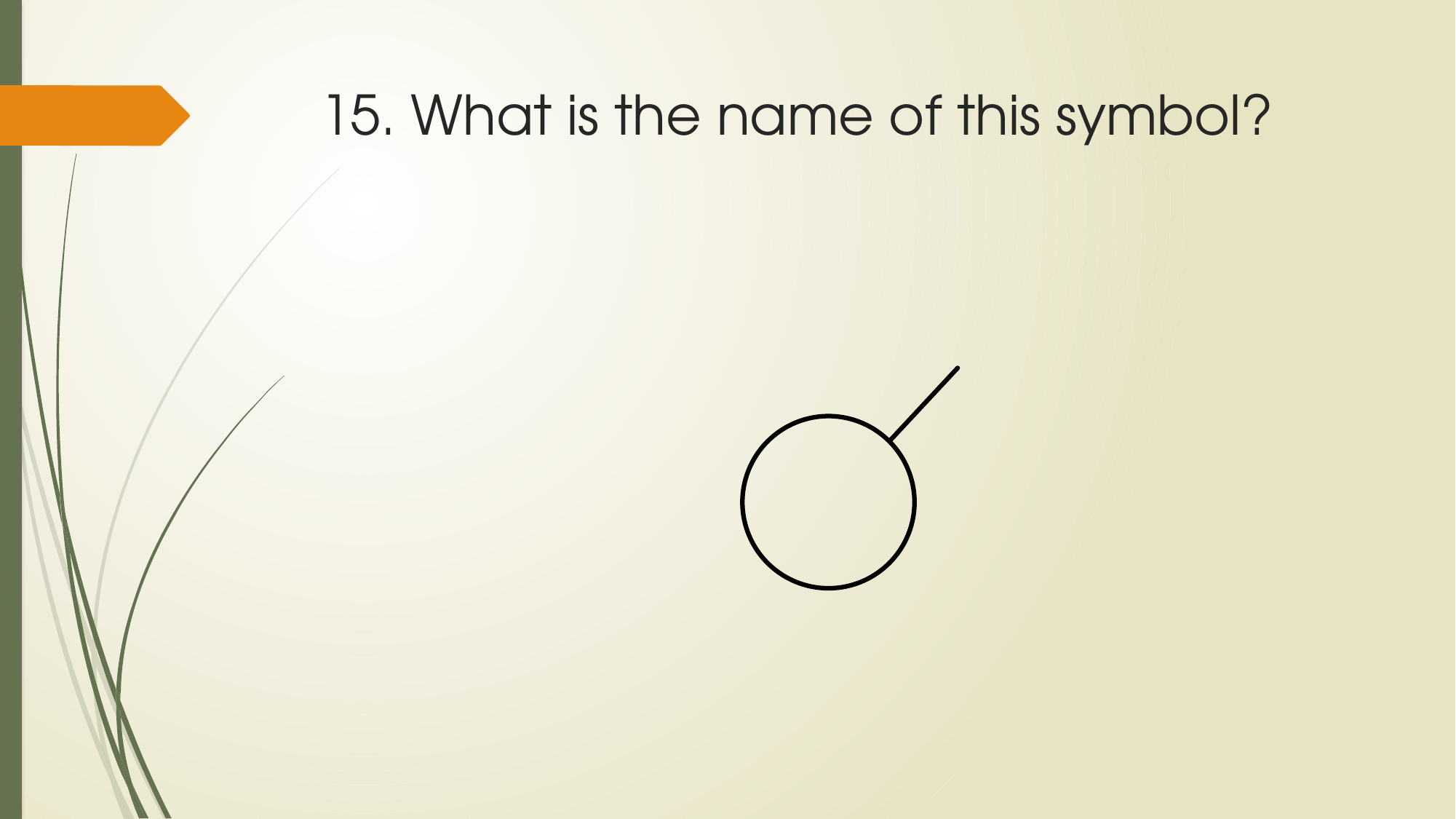

# 15. What is the name of this symbol?